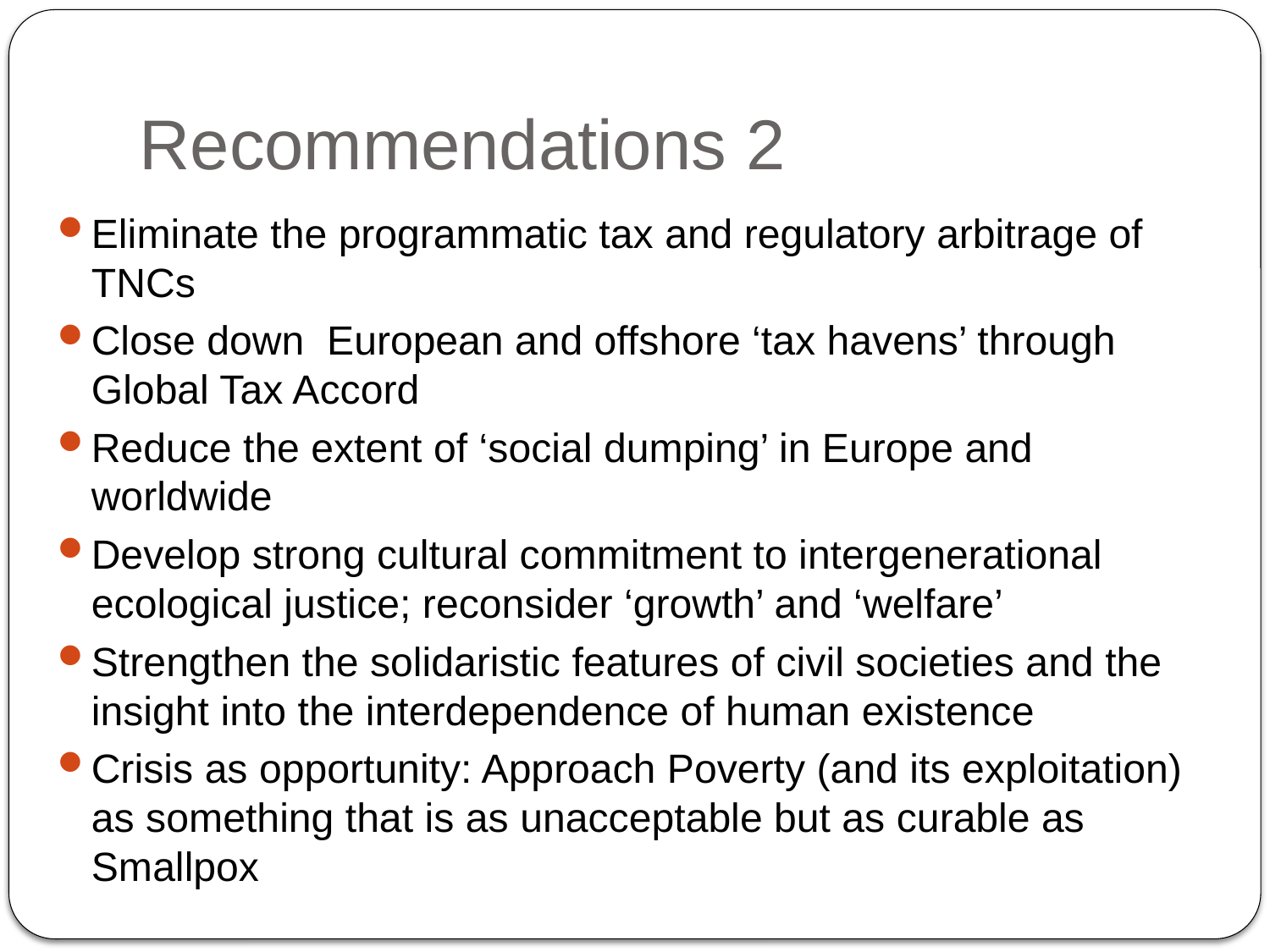

# Recommendations 2
Eliminate the programmatic tax and regulatory arbitrage of TNCs
Close down  European and offshore ‘tax havens’ through Global Tax Accord
Reduce the extent of ‘social dumping’ in Europe and worldwide
Develop strong cultural commitment to intergenerational ecological justice; reconsider ‘growth’ and ‘welfare’
Strengthen the solidaristic features of civil societies and the insight into the interdependence of human existence
Crisis as opportunity: Approach Poverty (and its exploitation) as something that is as unacceptable but as curable as Smallpox